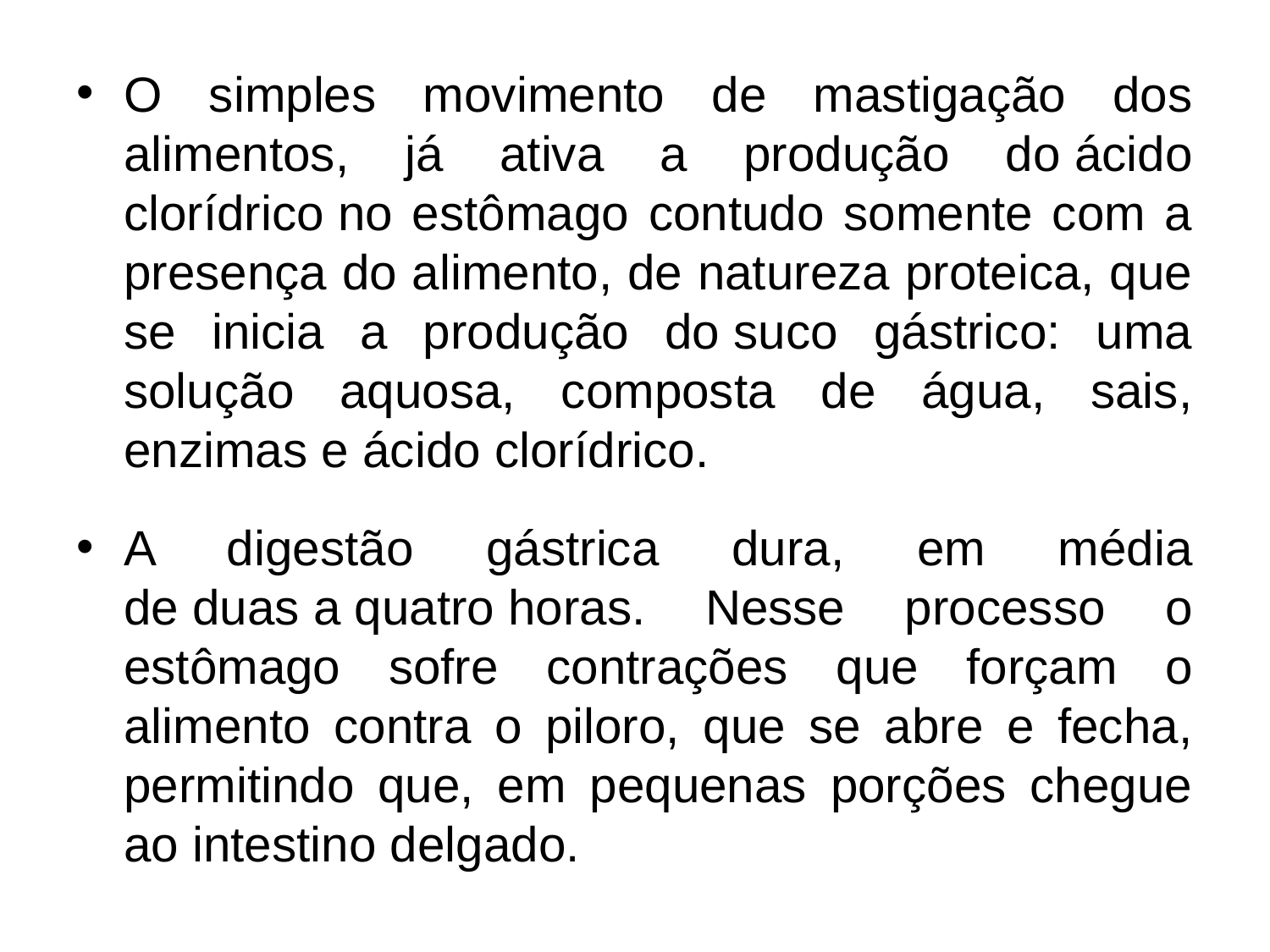

O simples movimento de mastigação dos alimentos, já ativa a produção do ácido clorídrico no estômago contudo somente com a presença do alimento, de natureza proteica, que se inicia a produção do suco gástrico: uma solução aquosa, composta de água, sais, enzimas e ácido clorídrico.

A digestão gástrica dura, em média de duas a quatro horas. Nesse processo o estômago sofre contrações que forçam o alimento contra o piloro, que se abre e fecha, permitindo que, em pequenas porções chegue ao intestino delgado.